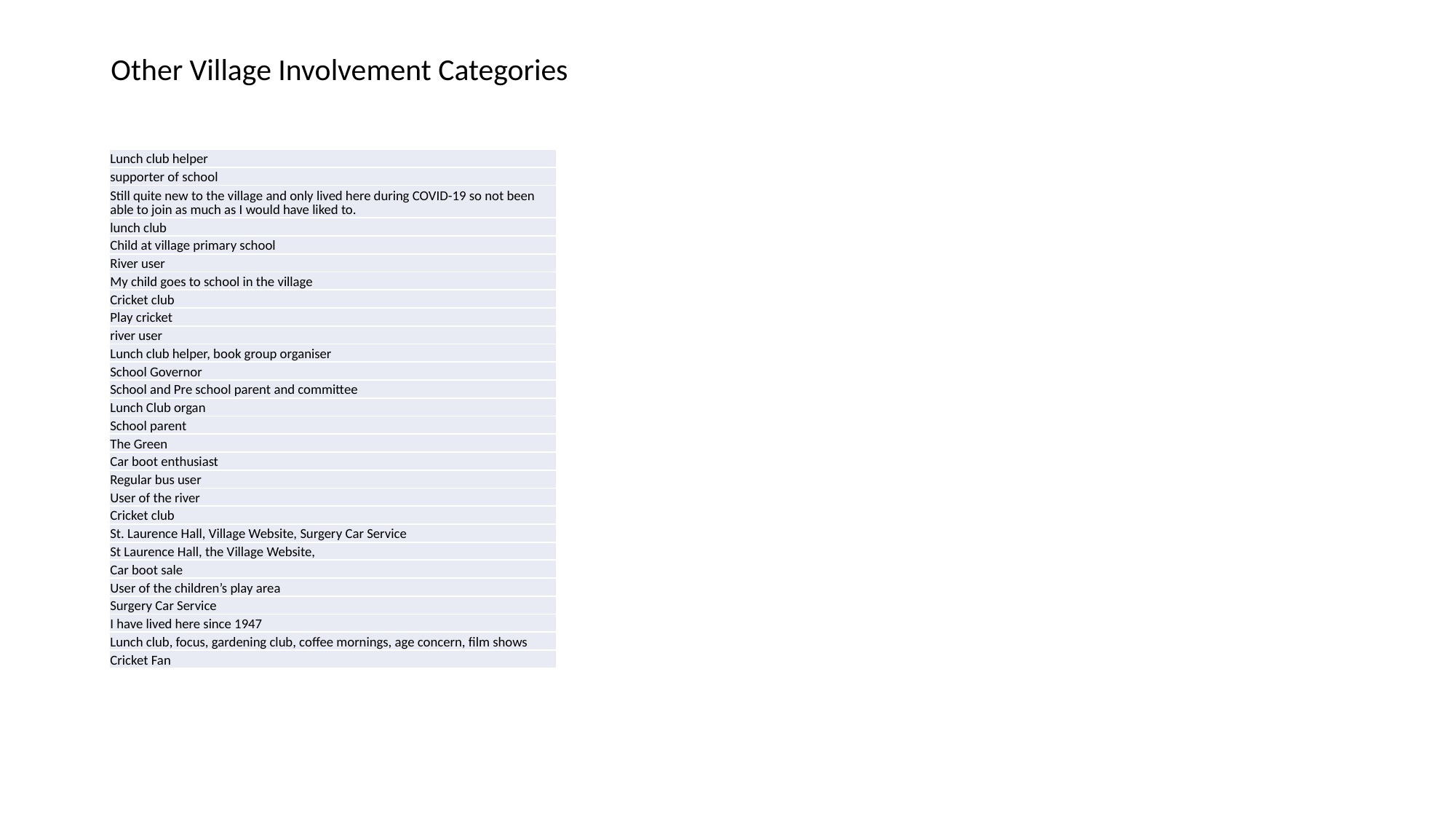

# Other Village Involvement Categories
| Lunch club helper |
| --- |
| supporter of school |
| Still quite new to the village and only lived here during COVID-19 so not been able to join as much as I would have liked to. |
| lunch club |
| Child at village primary school |
| River user |
| My child goes to school in the village |
| Cricket club |
| Play cricket |
| river user |
| Lunch club helper, book group organiser |
| School Governor |
| School and Pre school parent and committee |
| Lunch Club organ |
| School parent |
| The Green |
| Car boot enthusiast |
| Regular bus user |
| User of the river |
| Cricket club |
| St. Laurence Hall, Village Website, Surgery Car Service |
| St Laurence Hall, the Village Website, |
| Car boot sale |
| User of the children’s play area |
| Surgery Car Service |
| I have lived here since 1947 |
| Lunch club, focus, gardening club, coffee mornings, age concern, film shows |
| Cricket Fan |